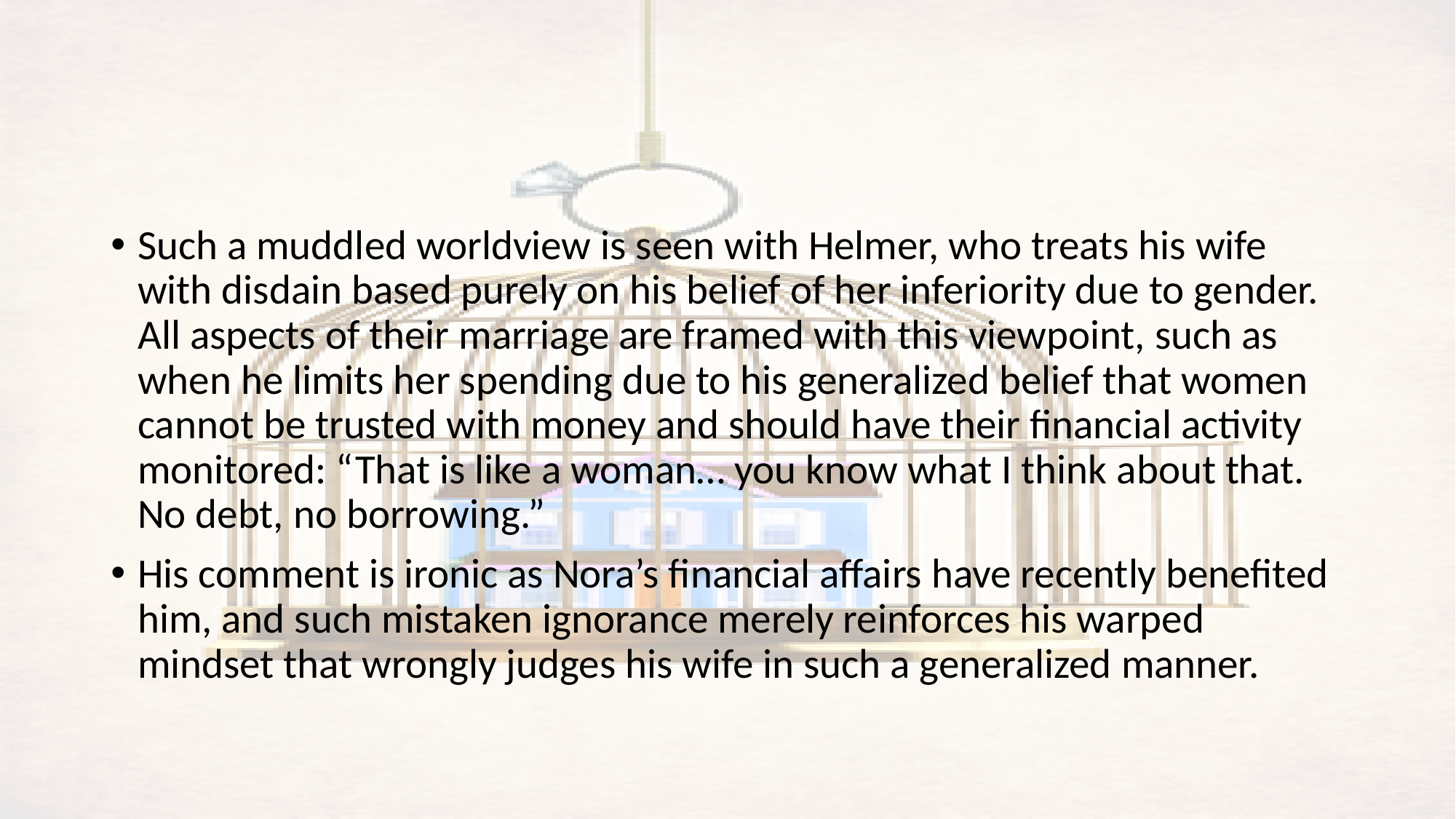

#
Such a muddled worldview is seen with Helmer, who treats his wife with disdain based purely on his belief of her inferiority due to gender. All aspects of their marriage are framed with this viewpoint, such as when he limits her spending due to his generalized belief that women cannot be trusted with money and should have their financial activity monitored: “That is like a woman… you know what I think about that. No debt, no borrowing.”
His comment is ironic as Nora’s financial affairs have recently benefited him, and such mistaken ignorance merely reinforces his warped mindset that wrongly judges his wife in such a generalized manner.